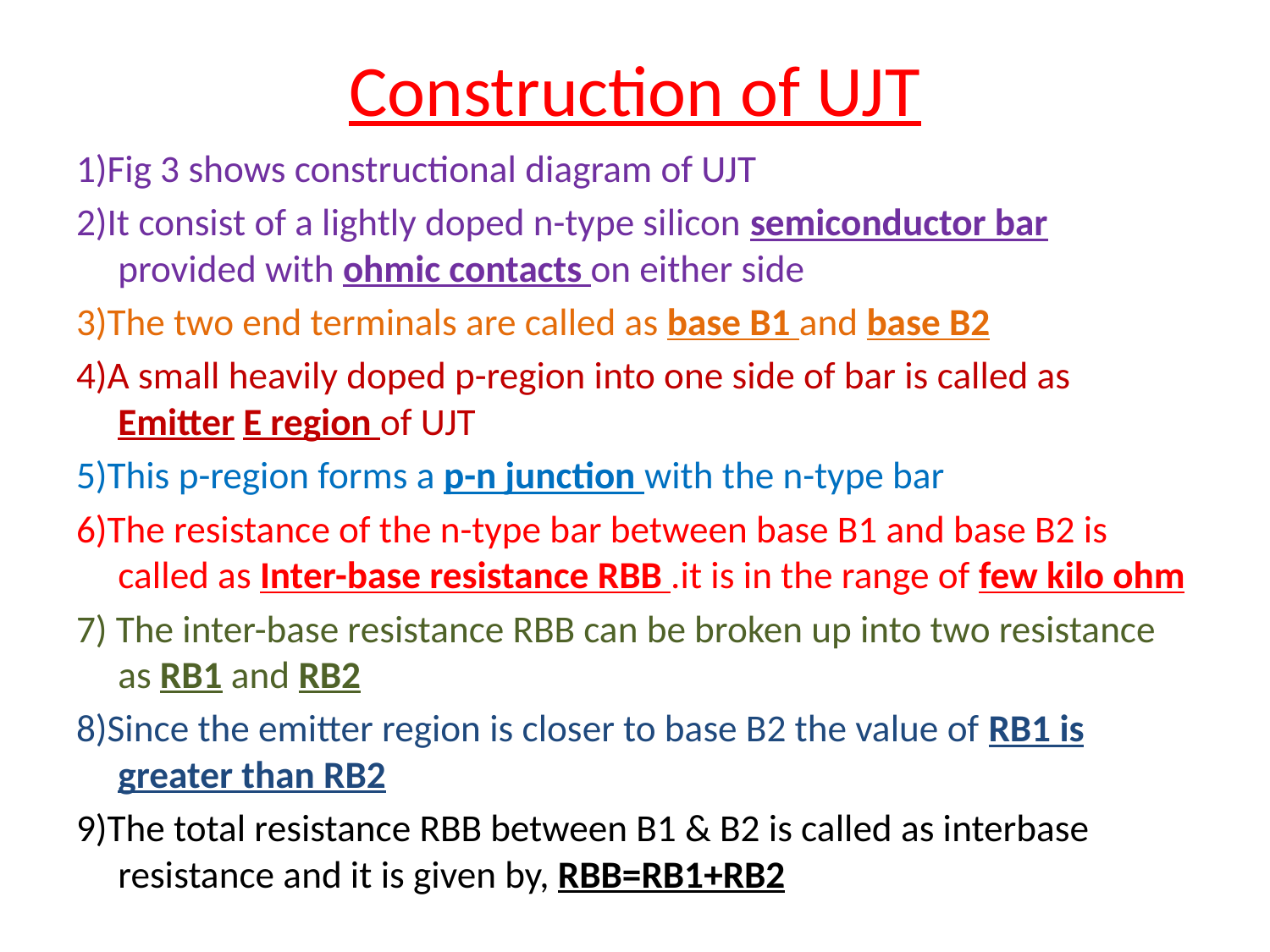

# Construction of UJT
1)Fig 3 shows constructional diagram of UJT
2)It consist of a lightly doped n-type silicon semiconductor bar provided with ohmic contacts on either side
3)The two end terminals are called as base B1 and base B2
4)A small heavily doped p-region into one side of bar is called as Emitter E region of UJT
5)This p-region forms a p-n junction with the n-type bar
6)The resistance of the n-type bar between base B1 and base B2 is called as Inter-base resistance RBB .it is in the range of few kilo ohm
7) The inter-base resistance RBB can be broken up into two resistance as RB1 and RB2
8)Since the emitter region is closer to base B2 the value of RB1 is greater than RB2
9)The total resistance RBB between B1 & B2 is called as interbase resistance and it is given by, RBB=RB1+RB2